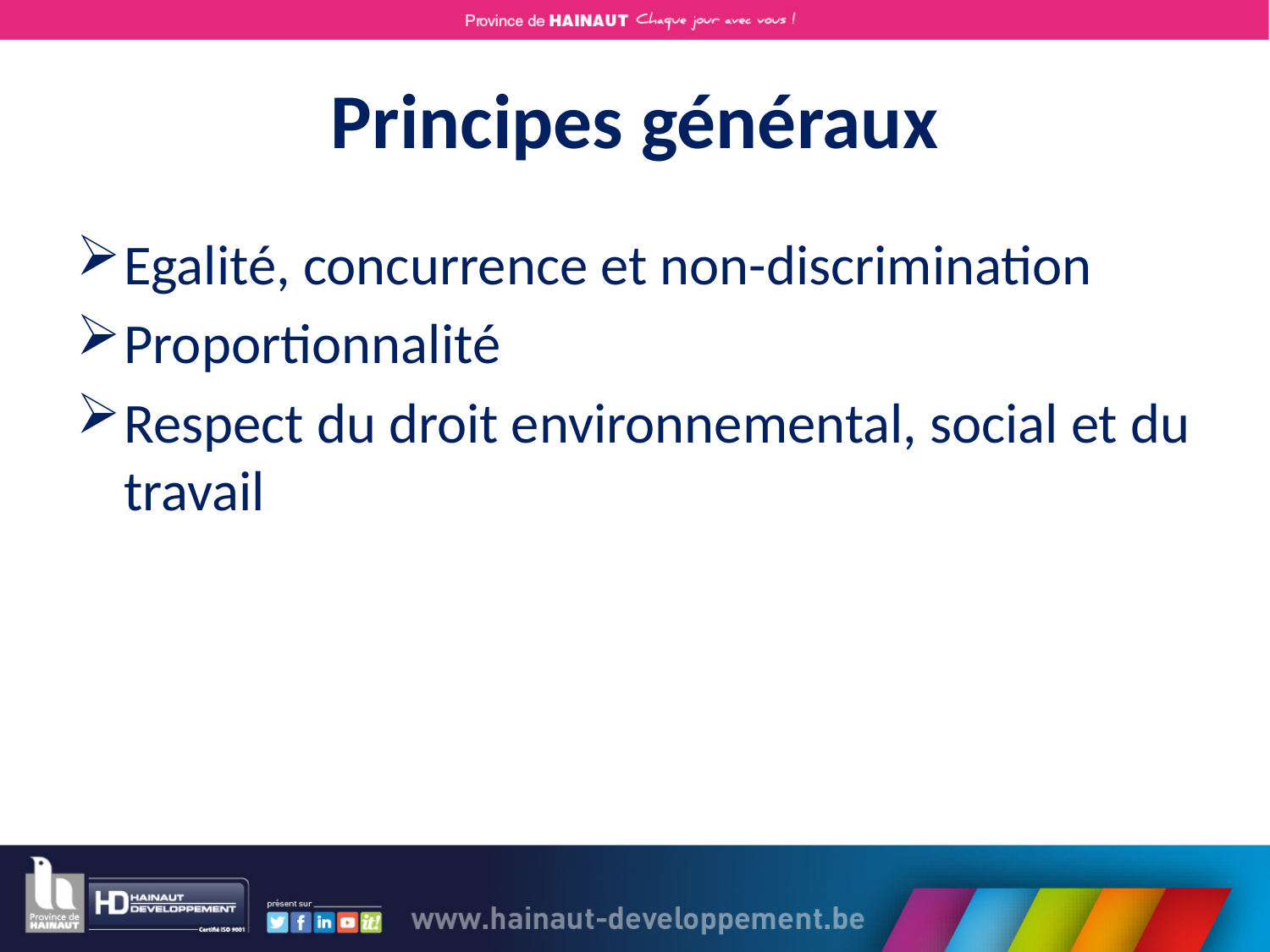

# Principes généraux
Egalité, concurrence et non-discrimination
Proportionnalité
Respect du droit environnemental, social et du travail